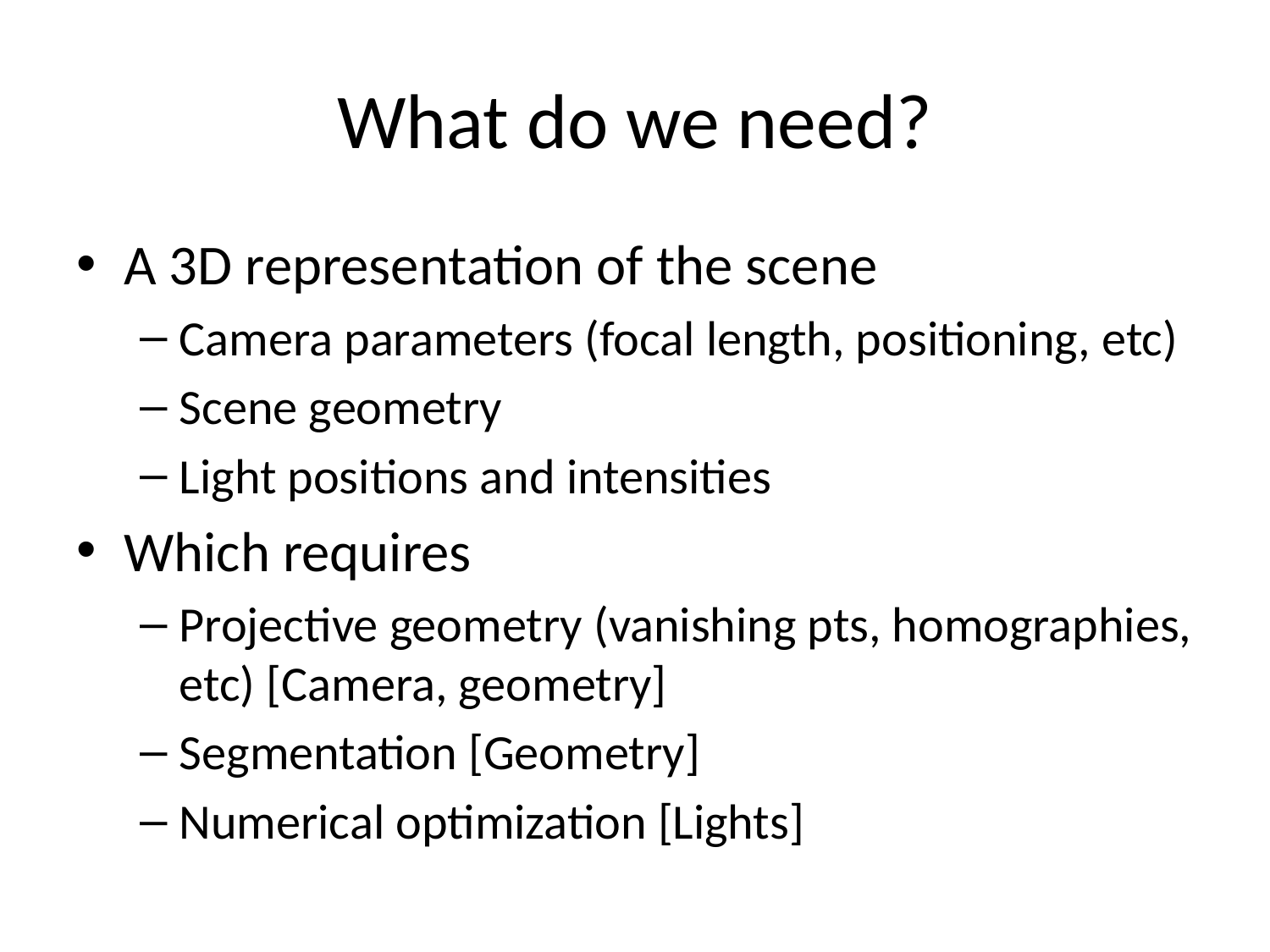

# What do we need?
A 3D representation of the scene
Camera parameters (focal length, positioning, etc)
Scene geometry
Light positions and intensities
Which requires
Projective geometry (vanishing pts, homographies, etc) [Camera, geometry]
Segmentation [Geometry]
Numerical optimization [Lights]